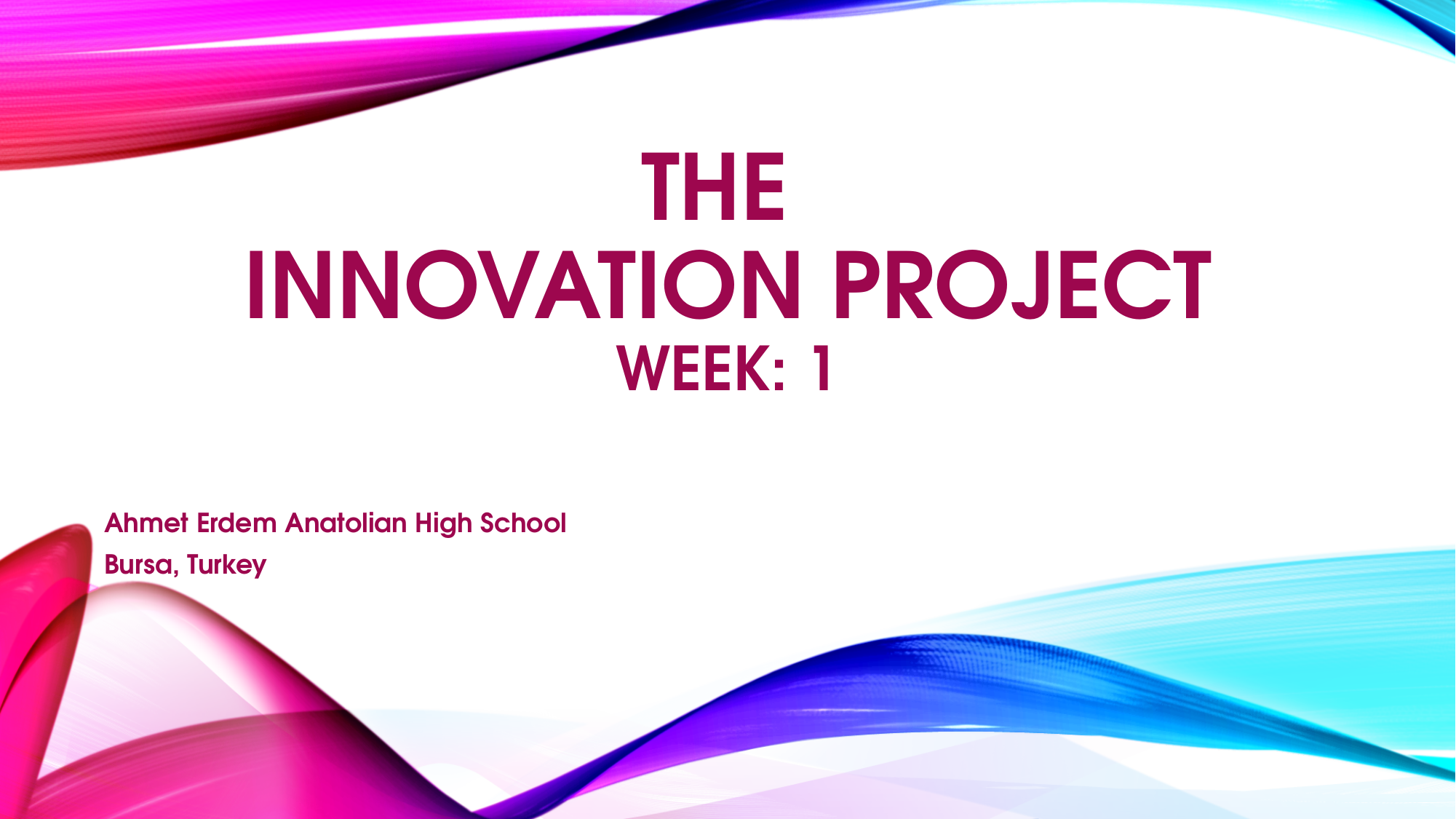

# The ınnovatıon project week: 1
Ahmet Erdem Anatolian High School
Bursa, Turkey